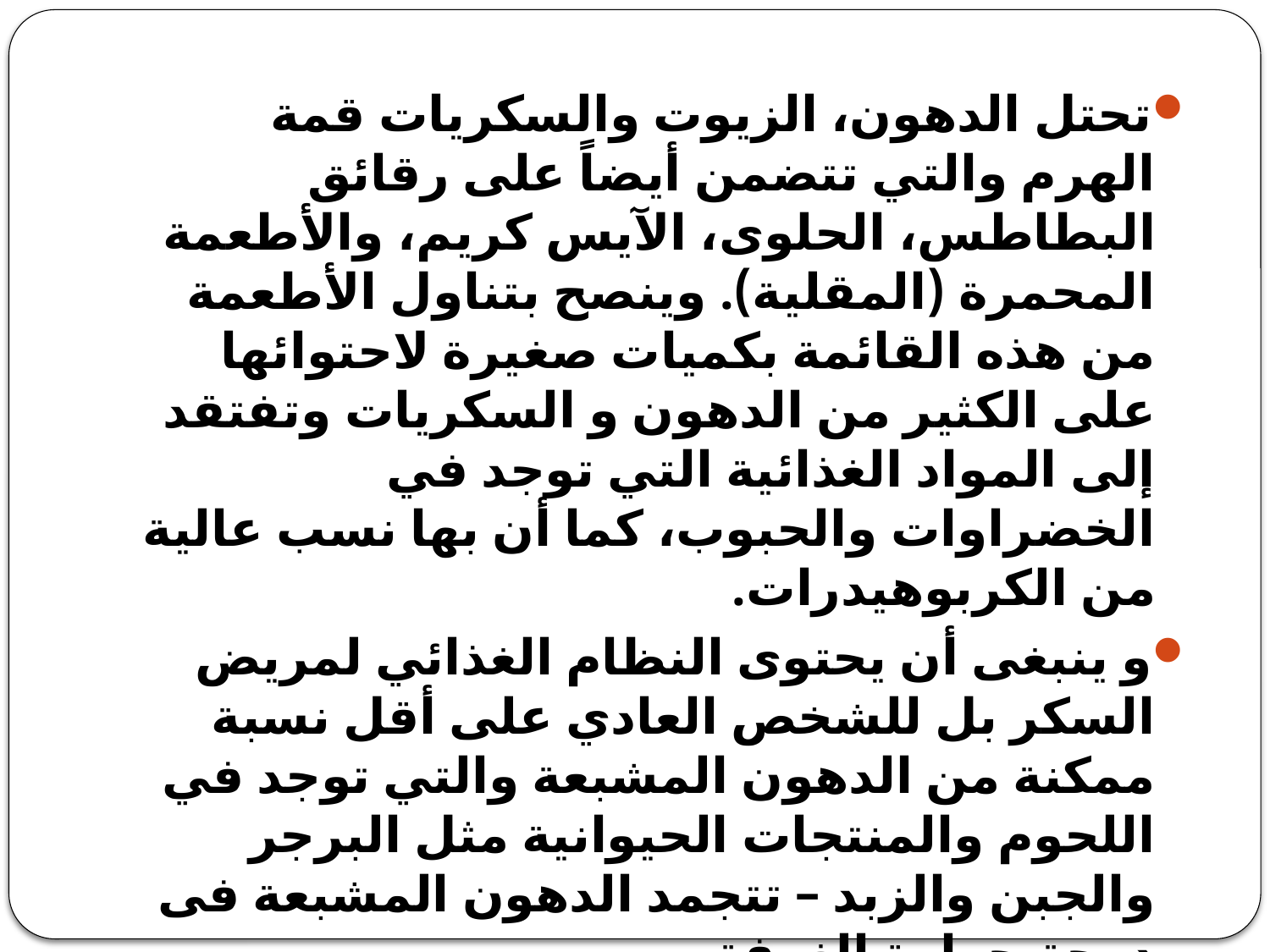

تحتل الدهون، الزيوت والسكريات قمة الهرم والتي تتضمن أيضاً على رقائق البطاطس، الحلوى، الآيس كريم، والأطعمة المحمرة (المقلية). وينصح بتناول الأطعمة من هذه القائمة بكميات صغيرة لاحتوائها على الكثير من الدهون و السكريات وتفتقد إلى المواد الغذائية التي توجد في الخضراوات والحبوب، كما أن بها نسب عالية من الكربوهيدرات.
و ينبغى أن يحتوى النظام الغذائي لمريض السكر بل للشخص العادي على أقل نسبة ممكنة من الدهون المشبعة والتي توجد في اللحوم والمنتجات الحيوانية مثل البرجر والجبن والزبد – تتجمد الدهون المشبعة فى درجة حرارة الغرفة .
وعند تناول السكريات المتمثلة فى الحلوى لابد وأن تكون جزء من النظام الغذائى الصحى على ألا يكون هناك إفراط فى تناولها.